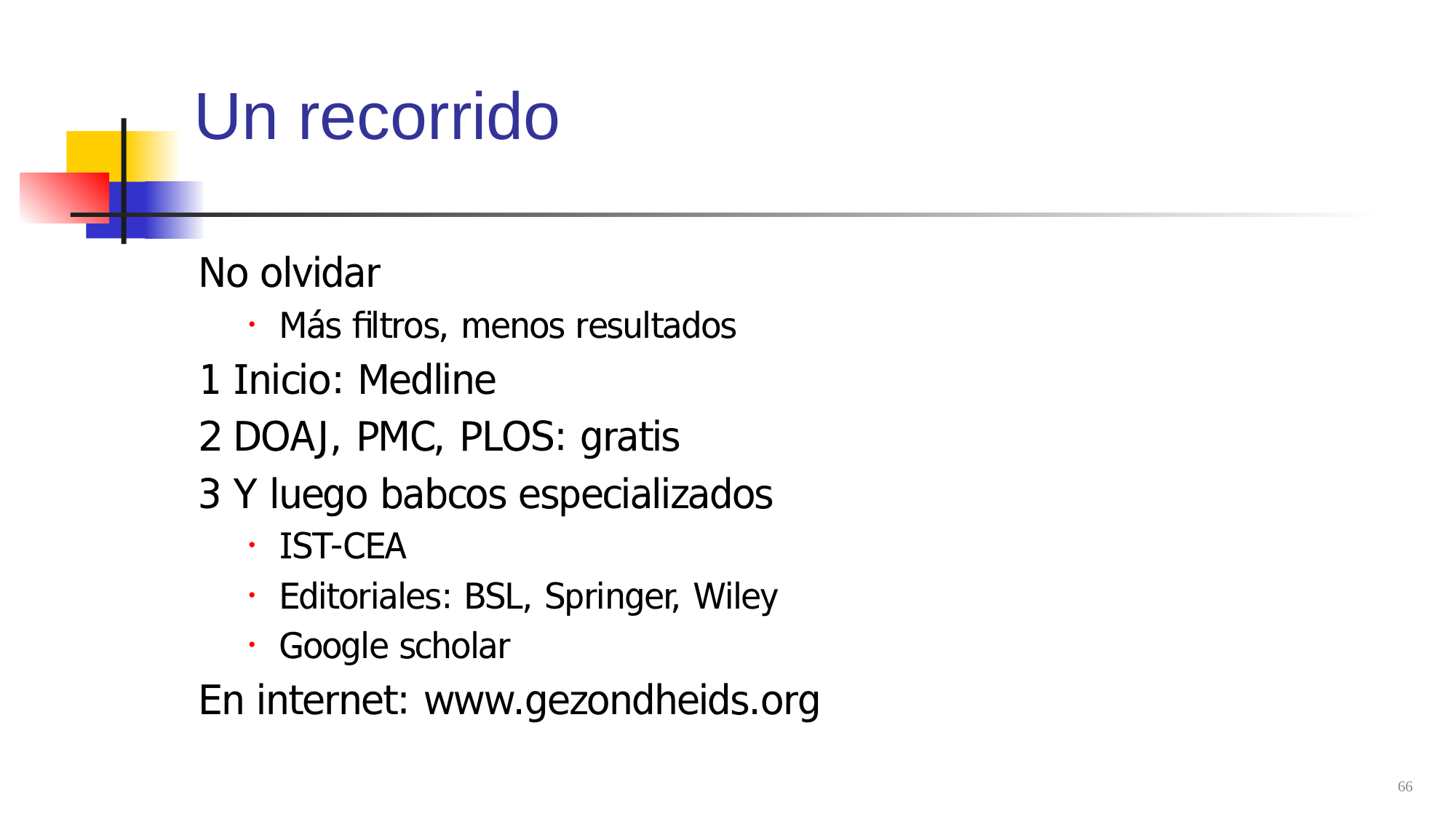

# Un recorrido
No olvidar
Más filtros, menos resultados
1 Inicio: Medline
2 DOAJ, PMC, PLOS: gratis
3 Y luego babcos especializados
IST-CEA
Editoriales: BSL, Springer, Wiley
Google scholar
En internet: www.gezondheids.org
66